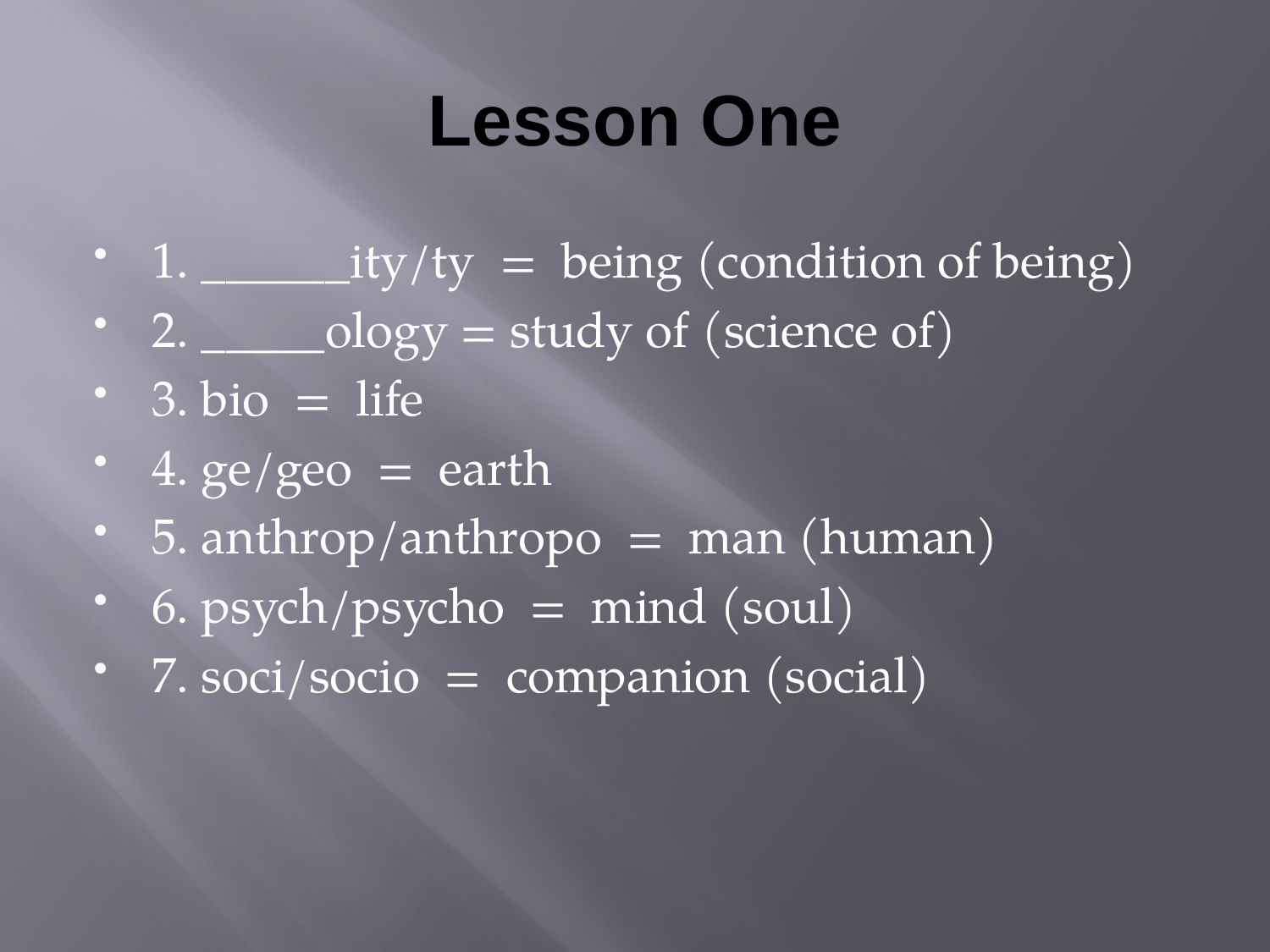

# Lesson One
1. ______ity/ty  =  being (condition of being)
2. _____ology = study of (science of)
3. bio  =  life
4. ge/geo  =  earth
5. anthrop/anthropo  =  man (human)
6. psych/psycho  =  mind (soul)
7. soci/socio  =  companion (social)